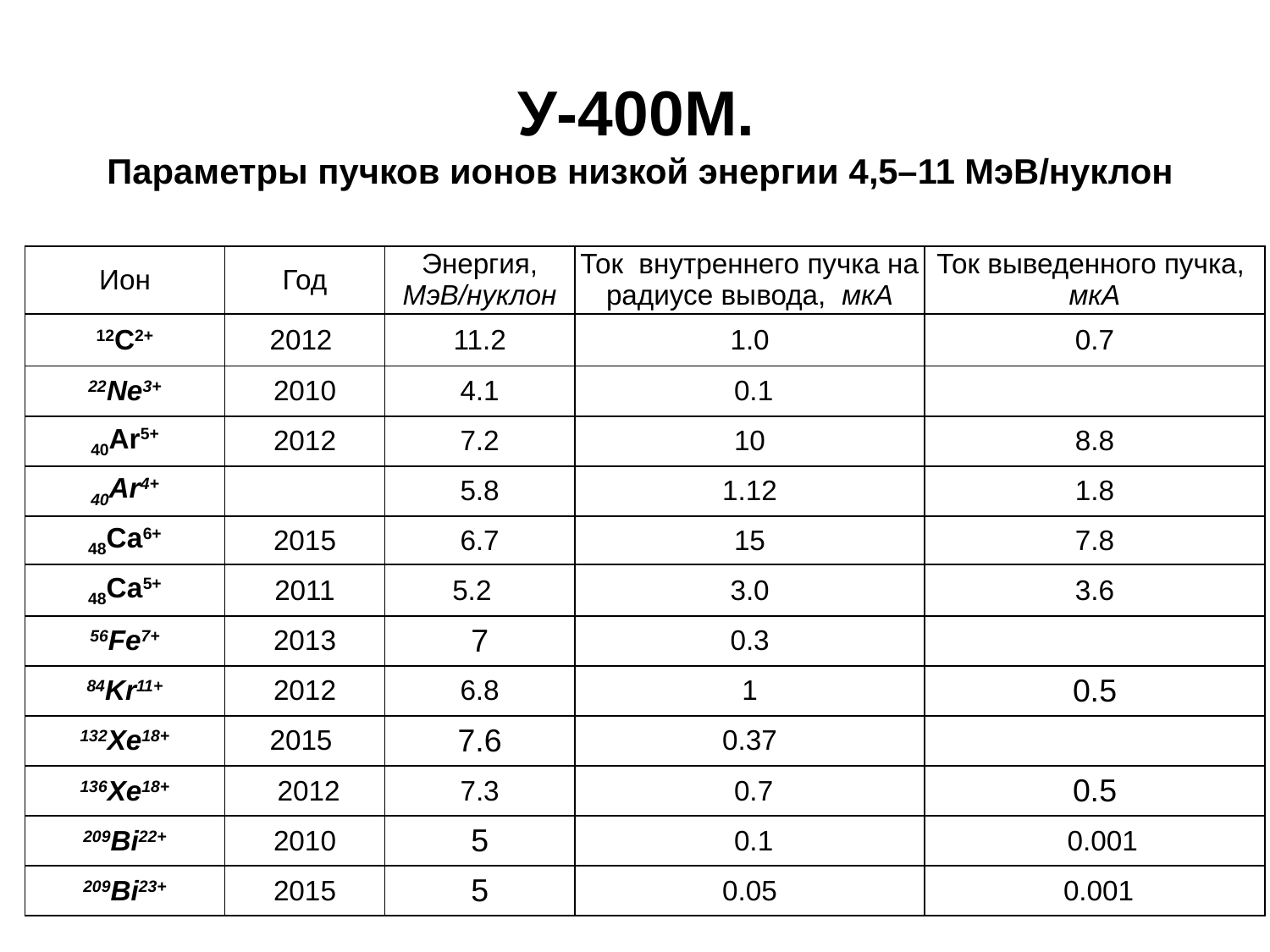

У-400М.
Параметры пучков ионов низкой энергии 4,5–11 МэВ/нуклон
| Ион | Год | Энергия, МэВ/нуклон | Ток внутреннего пучка на радиусе вывода, мкА | Ток выведенного пучка, мкА |
| --- | --- | --- | --- | --- |
| 12С2+ | 2012 | 11.2 | 1.0 | 0.7 |
| 22Ne3+ | 2010 | 4.1 | 0.1 |  |
| 40Ar5+ | 2012 | 7.2 | 10 | 8.8 |
| 40Ar4+ |  | 5.8 | 1.12 | 1.8 |
| 48Са6+ | 2015 | 6.7 | 15 | 7.8 |
| 48Са5+ | 2011 | 5.2 | 3.0 | 3.6 |
| 56Fe7+ | 2013 | 7 | 0.3 |  |
| 84Kr11+ | 2012 | 6.8 | 1 | 0.5 |
| 132Хе18+ | 2015 | 7.6 | 0.37 |  |
| 136Хе18+ | 2012 | 7.3 | 0.7 | 0.5 |
| 209Bi22+ | 2010 | 5 | 0.1 | 0.001 |
| 209Bi23+ | 2015 | 5 | 0.05 | 0.001 |